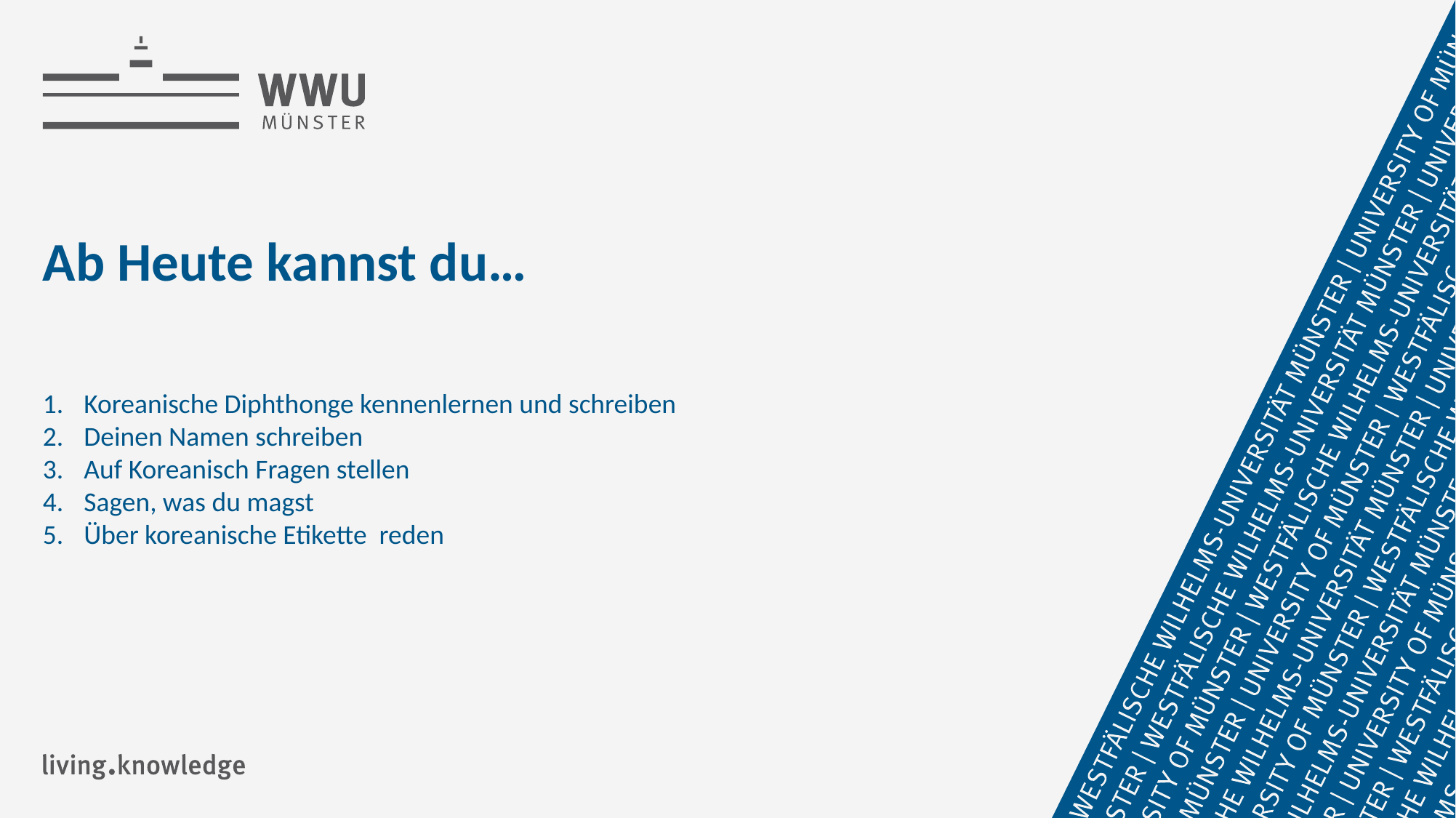

Hier steht der Titel der Präsentation
# Ab Heute kannst du…
Koreanische Diphthonge kennenlernen und schreiben
Deinen Namen schreiben
Auf Koreanisch Fragen stellen
Sagen, was du magst
Über koreanische Etikette  reden

Name: der Referentin / des Referenten
2